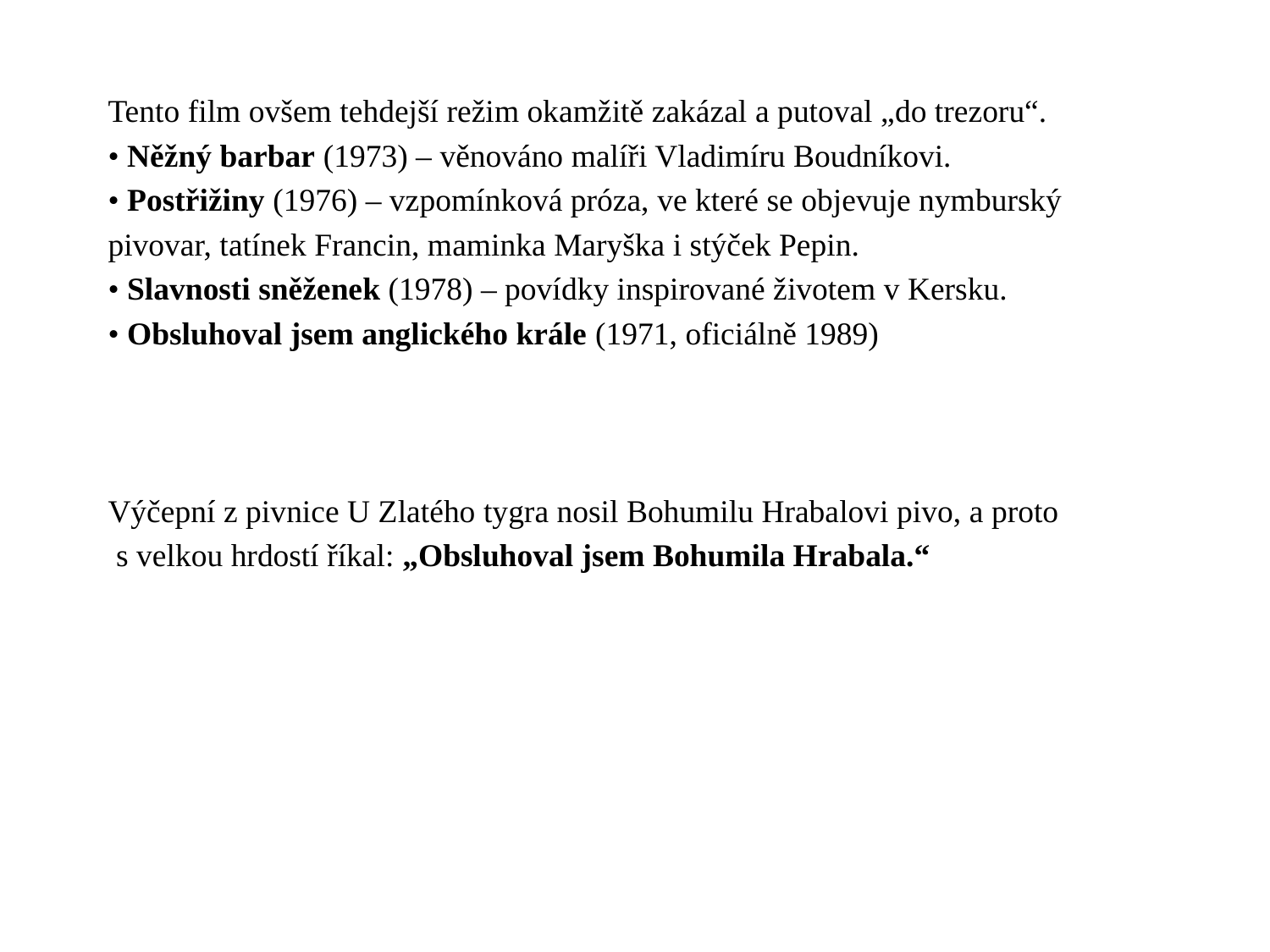

# Tento film ovšem tehdejší režim okamžitě zakázal a putoval „do trezoru“.
• Něžný barbar (1973) – věnováno malíři Vladimíru Boudníkovi.
• Postřižiny (1976) – vzpomínková próza, ve které se objevuje nymburský
pivovar, tatínek Francin, maminka Maryška i stýček Pepin.
• Slavnosti sněženek (1978) – povídky inspirované životem v Kersku.
• Obsluhoval jsem anglického krále (1971, oficiálně 1989)

Výčepní z pivnice U Zlatého tygra nosil Bohumilu Hrabalovi pivo, a proto
 s velkou hrdostí říkal: „Obsluhoval jsem Bohumila Hrabala.“